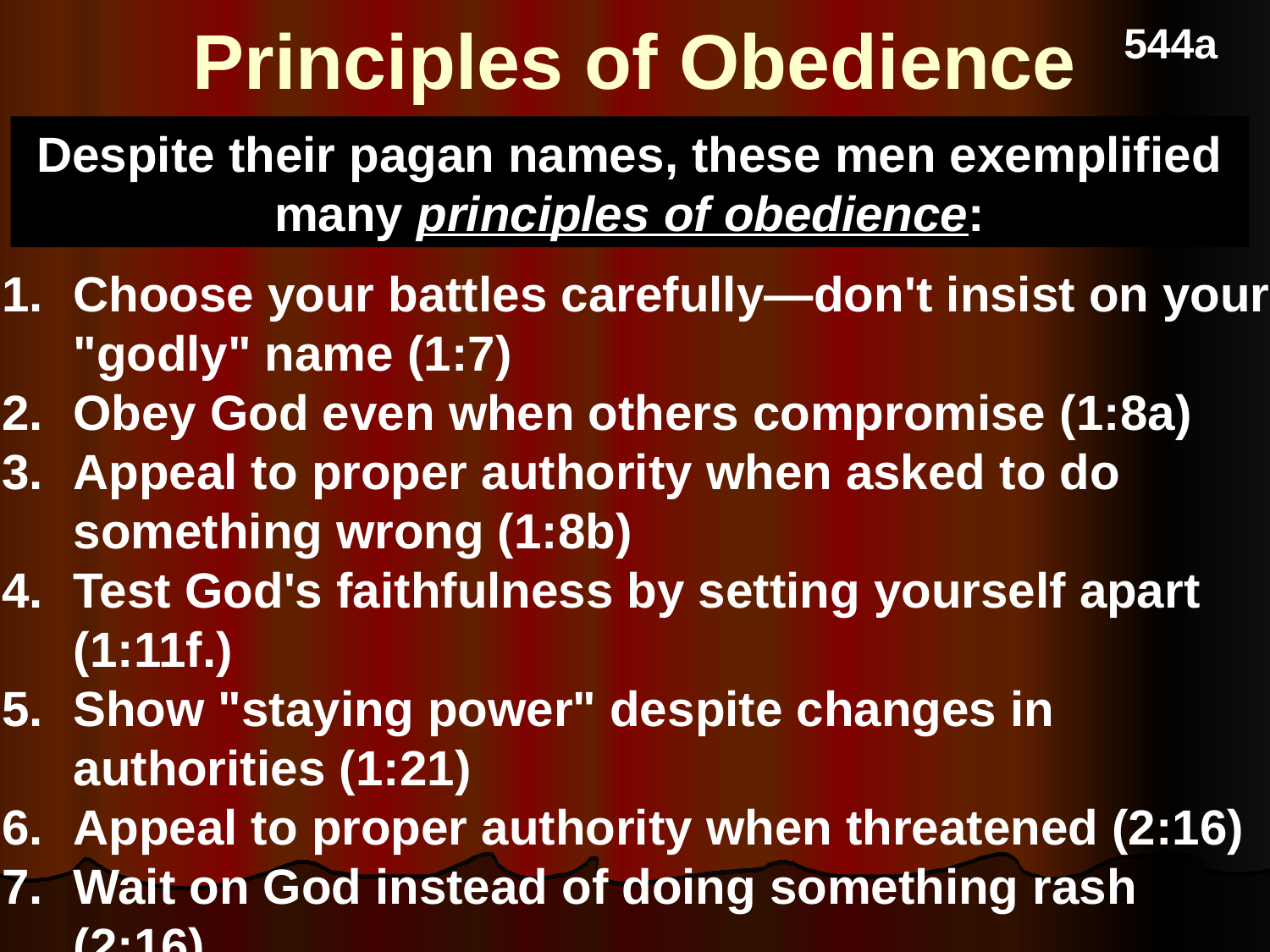

# Principles of Obedience
544a
Despite their pagan names, these men exemplified many principles of obedience:
Choose your battles carefully—don't insist on your "godly" name (1:7)
Obey God even when others compromise (1:8a)
Appeal to proper authority when asked to do something wrong (1:8b)
Test God's faithfulness by setting yourself apart (1:11f.)
Show "staying power" despite changes in authorities (1:21)
Appeal to proper authority when threatened (2:16)
Wait on God instead of doing something rash (2:16)